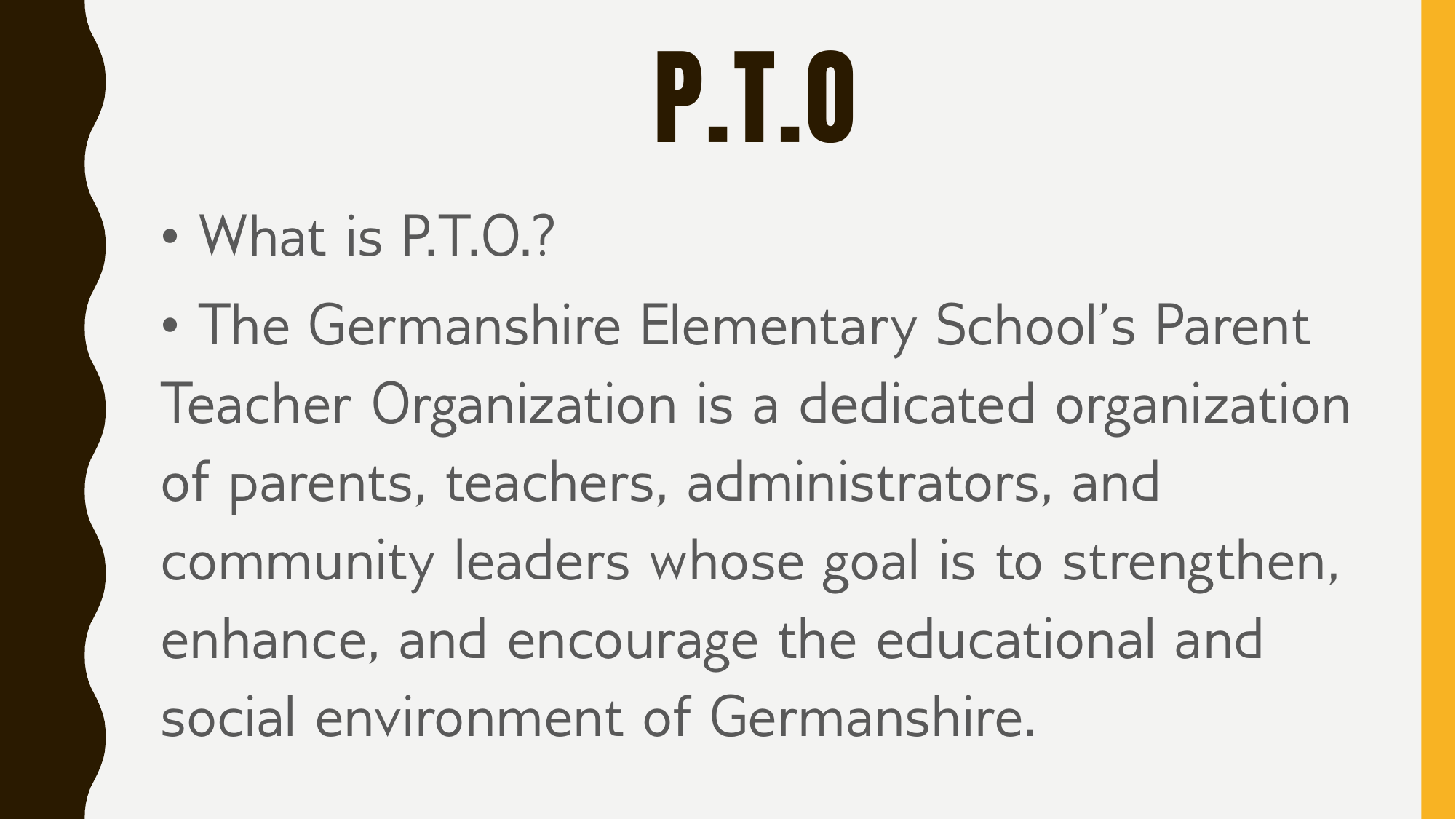

# P.T.O
• What is P.T.O.?
• The Germanshire Elementary School’s Parent Teacher Organization is a dedicated organization of parents, teachers, administrators, and community leaders whose goal is to strengthen, enhance, and encourage the educational and social environment of Germanshire.